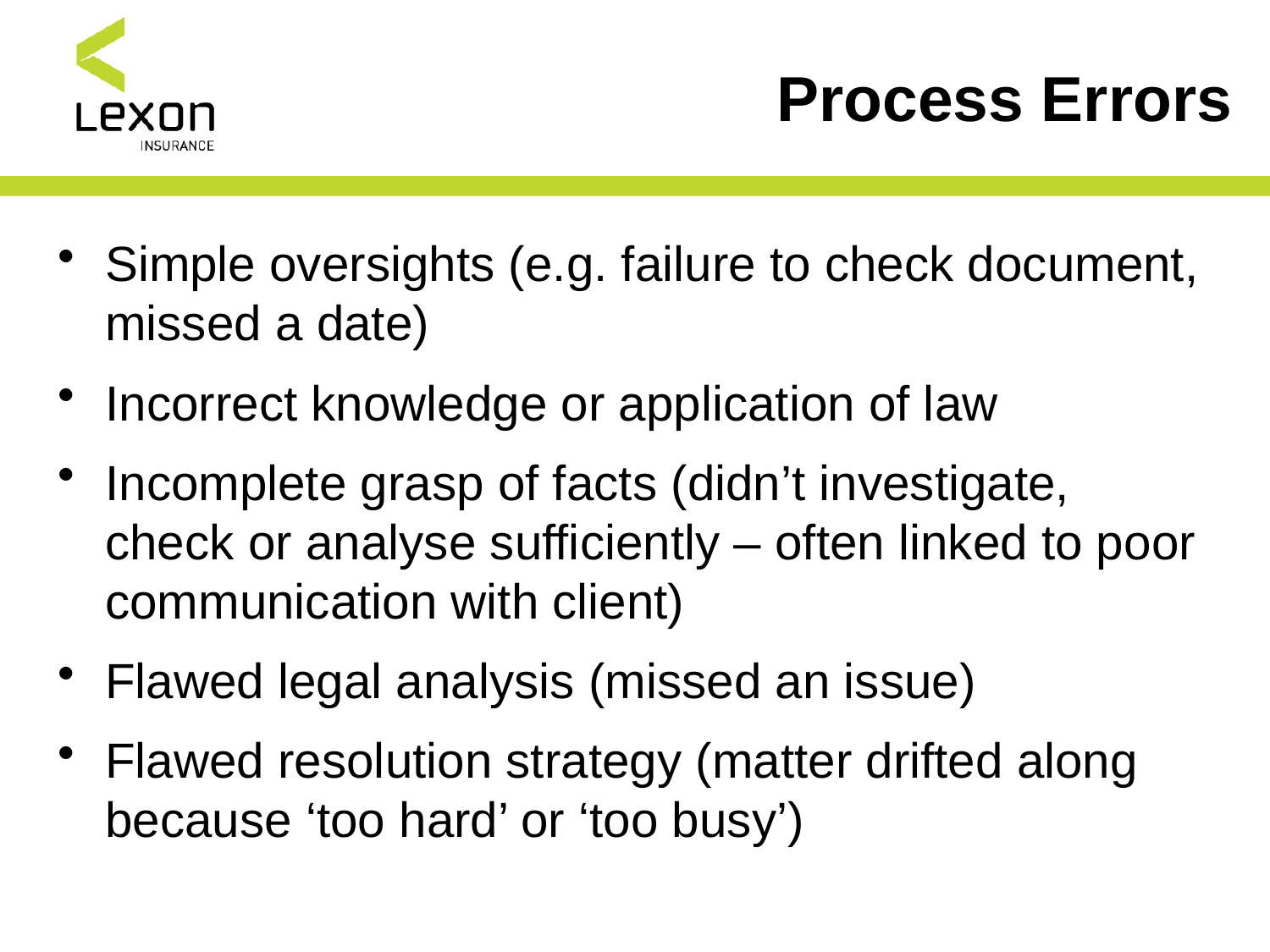

# Process Errors
Simple oversights (e.g. failure to check document, missed a date)
Incorrect knowledge or application of law
Incomplete grasp of facts (didn’t investigate, check or analyse sufficiently – often linked to poor communication with client)
Flawed legal analysis (missed an issue)
Flawed resolution strategy (matter drifted along because ‘too hard’ or ‘too busy’)